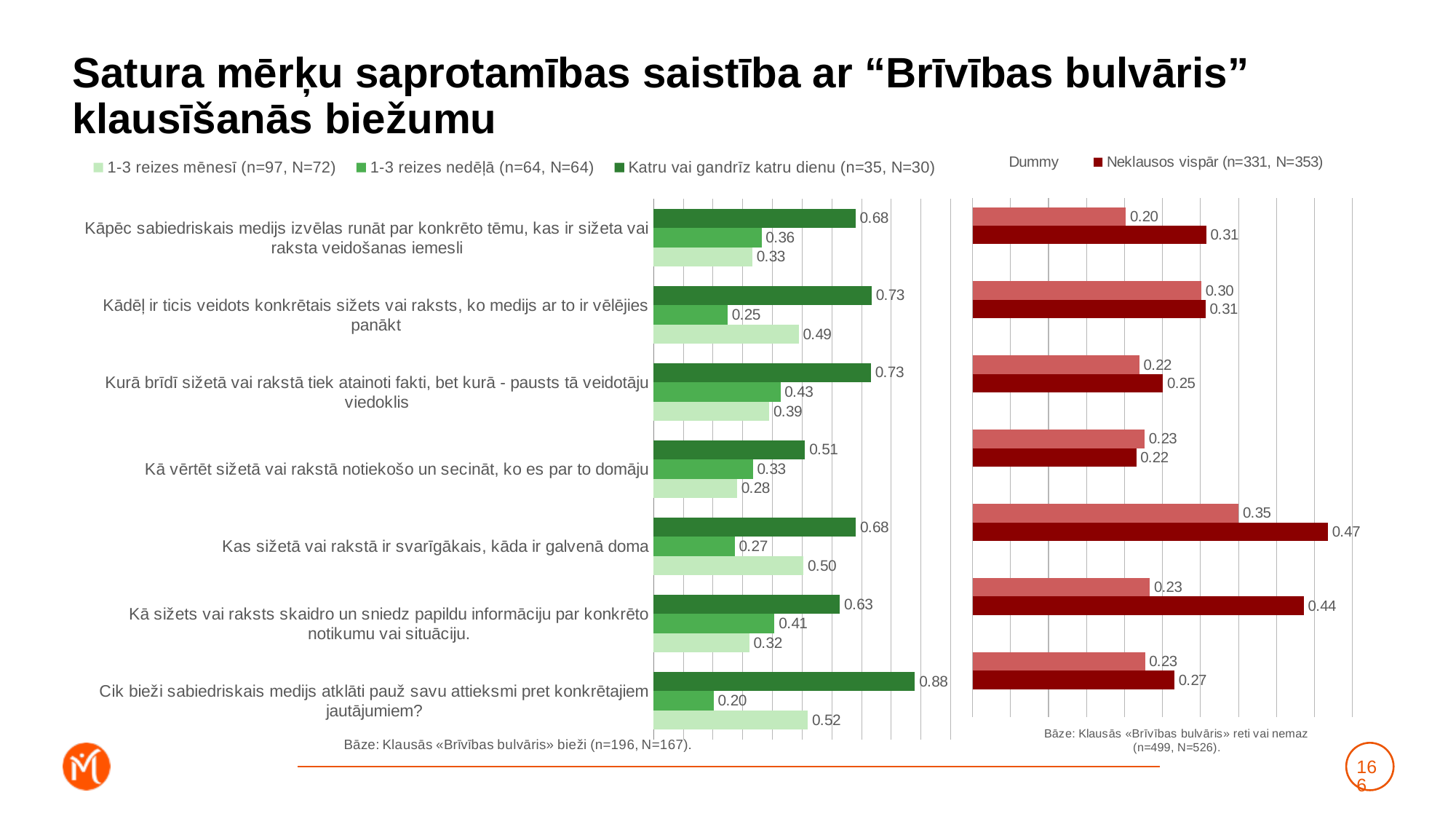

# Satura mērķu saprotamības saistība ar “Brīvības bulvāris” klausīšanās biežumu

### Chart

| Category | Katru vai gandrīz katru dienu (n=35, N=30) | 1-3 reizes nedēļā (n=64, N=64) | 1-3 reizes mēnesī (n=97, N=72) |
|---|---|---|---|
| Kāpēc sabiedriskais medijs izvēlas runāt par konkrēto tēmu, kas ir sižeta vai raksta veidošanas iemesli | 0.679659517778542 | 0.36340793655636655 | 0.33218516847994106 |
| Kādēļ ir ticis veidots konkrētais sižets vai raksts, ko medijs ar to ir vēlējies panākt | 0.7335371823732428 | 0.24889423354180198 | 0.4881095618605819 |
| Kurā brīdī sižetā vai rakstā tiek atainoti fakti, bet kurā - pausts tā veidotāju viedoklis | 0.7318396527183093 | 0.4265717512802168 | 0.38933229765629995 |
| Kā vērtēt sižetā vai rakstā notiekošo un secināt, ko es par to domāju | 0.5096894868678324 | 0.33396541296743737 | 0.2806051371691158 |
| Kas sižetā vai rakstā ir svarīgākais, kāda ir galvenā doma | 0.6805838904464495 | 0.2727802767709878 | 0.5040469781038016 |
| Kā sižets vai raksts skaidro un sniedz papildu informāciju par konkrēto notikumu vai situāciju. | 0.6269741364613162 | 0.4069512040125753 | 0.32178156254883317 |
| Cik bieži sabiedriskais medijs atklāti pauž savu attieksmi pret konkrētajiem jautājumiem? | 0.8798162619775287 | 0.20220790281618312 | 0.5191351741335575 |

### Chart

| Category | Retāk (n=168, N=173) | Neklausos vispār (n=331, N=353) | Dummy |
|---|---|---|---|
| Kāpēc sabiedriskais medijs izvēlas runāt par konkrēto tēmu, kas ir sižeta vai raksta veidošanas iemesli | 0.20188906663818004 | 0.30755726226036595 | 0.001 |
| Kādēļ ir ticis veidots konkrētais sižets vai raksts, ko medijs ar to ir vēlējies panākt | 0.30111252774391584 | 0.3064208592845847 | 0.001 |
| Kurā brīdī sižetā vai rakstā tiek atainoti fakti, bet kurā - pausts tā veidotāju viedoklis | 0.21953996736845727 | 0.25070522459213146 | 0.001 |
| Kā vērtēt sižetā vai rakstā notiekošo un secināt, ko es par to domāju | 0.22654956544888688 | 0.2154768979142203 | 0.001 |
| Kas sižetā vai rakstā ir svarīgākais, kāda ir galvenā doma | 0.3501233040384335 | 0.4677554147922232 | 0.001 |
| Kā sižets vai raksts skaidro un sniedz papildu informāciju par konkrēto notikumu vai situāciju. | 0.2333659240538056 | 0.4359591071175869 | 0.001 |
| Cik bieži sabiedriskais medijs atklāti pauž savu attieksmi pret konkrētajiem jautājumiem? | 0.22702588570341567 | 0.2656620025343105 | 0.001 |
166